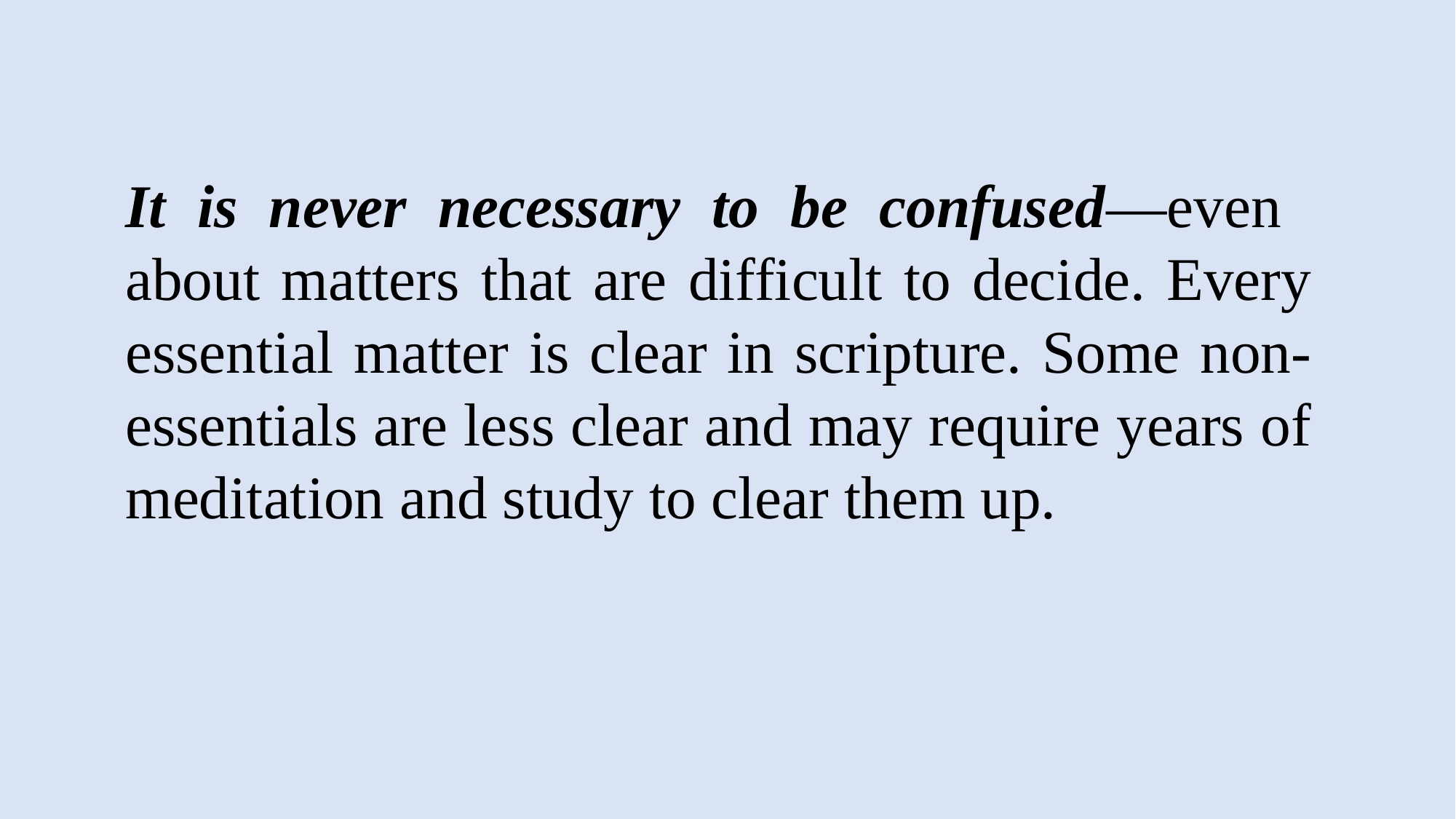

It is never necessary to be confused—even  about matters that are difficult to decide. Every essential matter is clear in scripture. Some non-essentials are less clear and may require years of meditation and study to clear them up.